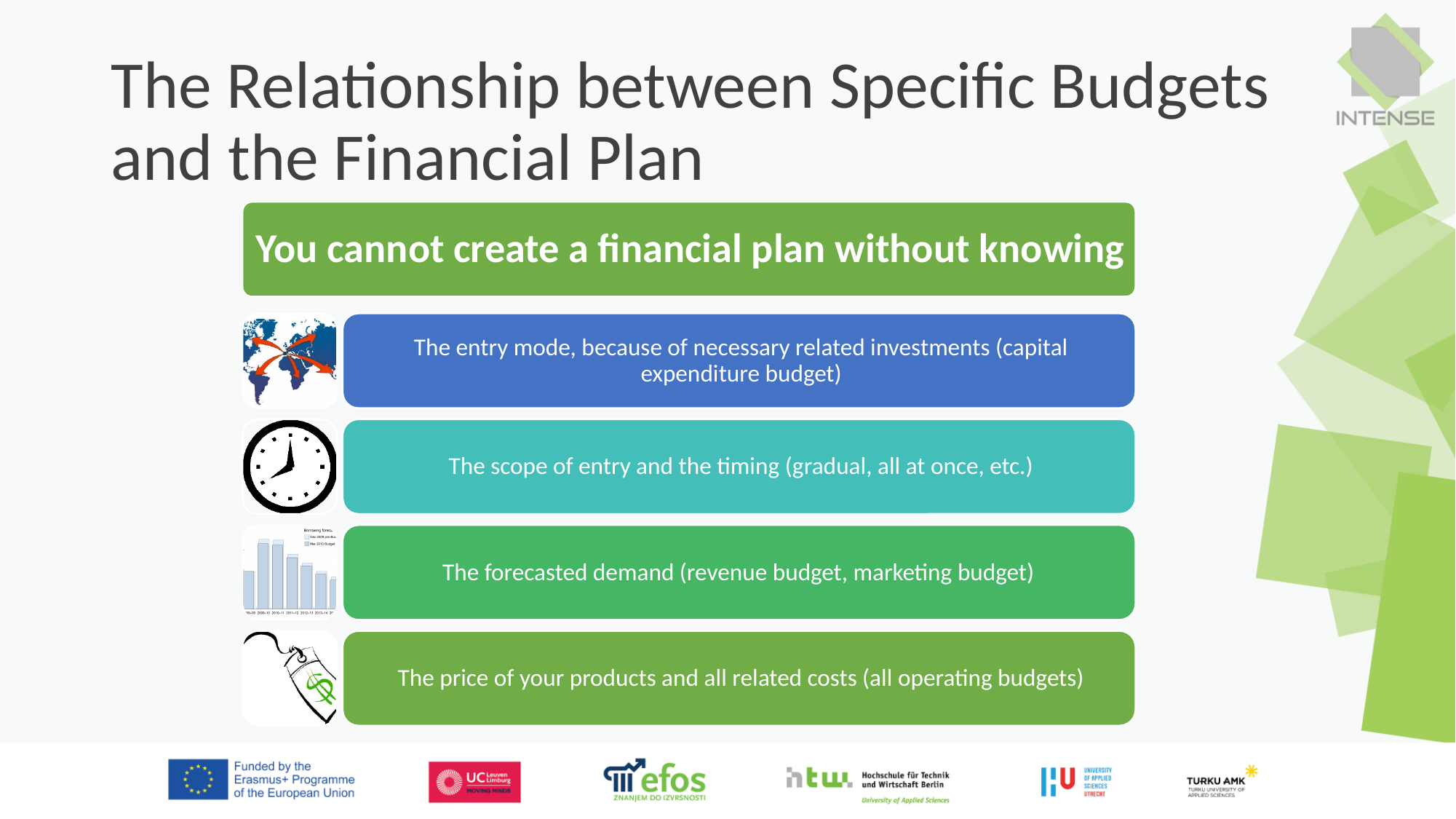

# The Relationship between Specific Budgets and the Financial Plan
You cannot create a financial plan without knowing
The entry mode, because of necessary related investments (capital expenditure budget)
The scope of entry and the timing (gradual, all at once, etc.)
The forecasted demand (revenue budget, marketing budget)
The price of your products and all related costs (all operating budgets)